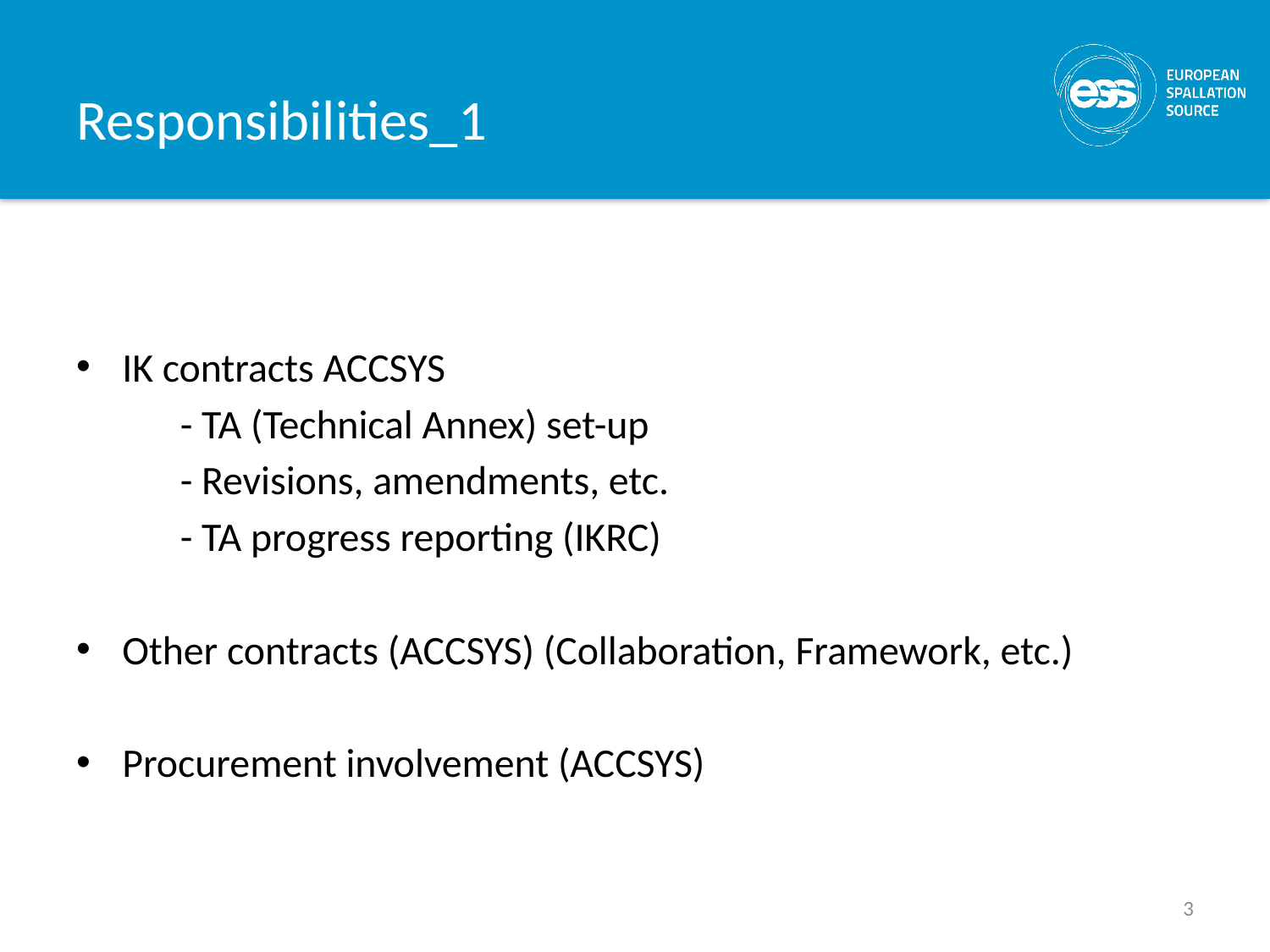

# Responsibilities_1

IK contracts ACCSYS
	- TA (Technical Annex) set-up
	- Revisions, amendments, etc.
	- TA progress reporting (IKRC)

Other contracts (ACCSYS) (Collaboration, Framework, etc.)

Procurement involvement (ACCSYS)

3